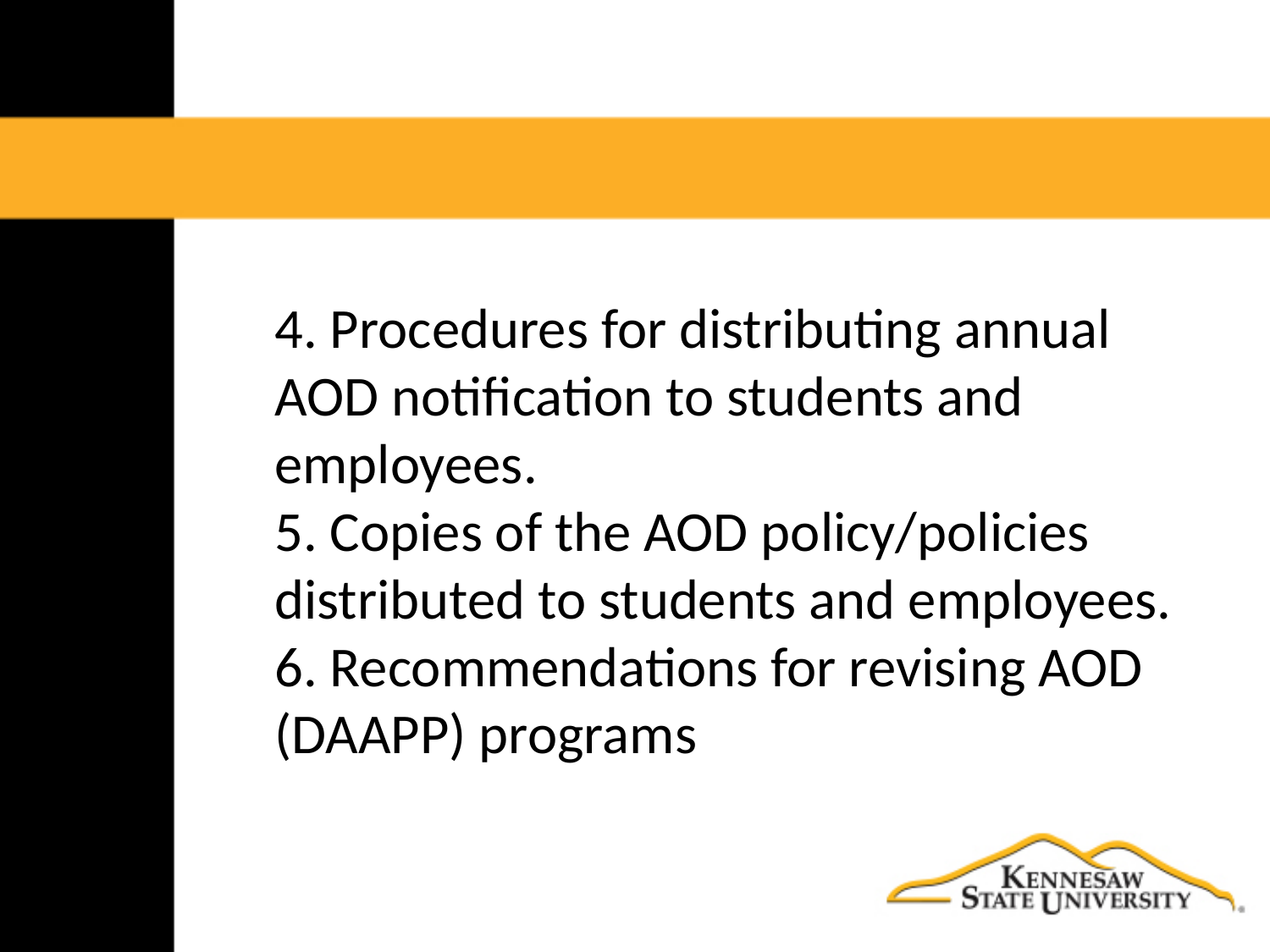

4. Procedures for distributing annual AOD notification to students and employees.
5. Copies of the AOD policy/policies distributed to students and employees.
6. Recommendations for revising AOD (DAAPP) programs